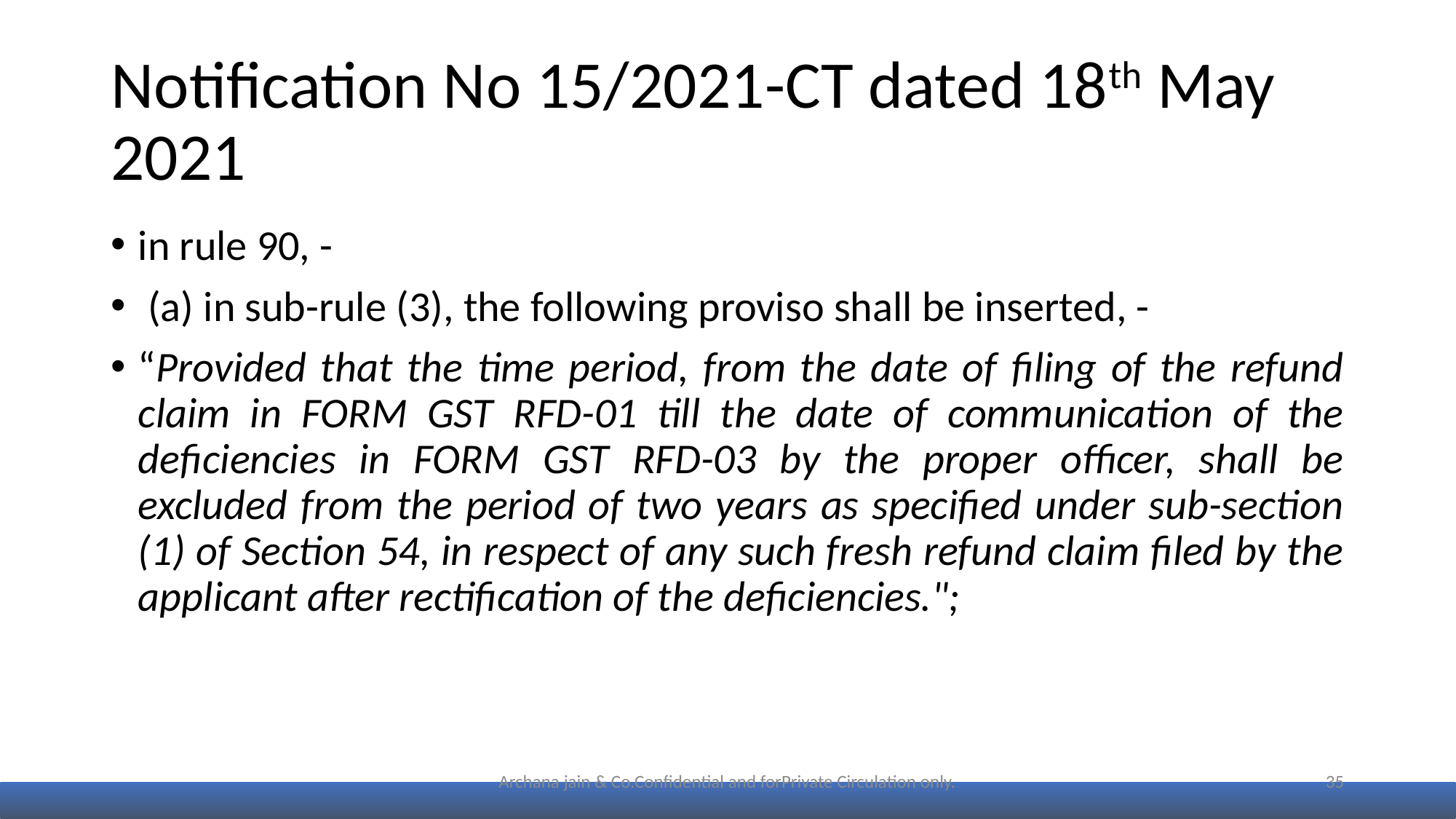

# Notification No 15/2021-CT dated 18th May 2021
in rule 90, -
 (a) in sub-rule (3), the following proviso shall be inserted, -
“Provided that the time period, from the date of filing of the refund claim in FORM GST RFD-01 till the date of communication of the deficiencies in FORM GST RFD-03 by the proper officer, shall be excluded from the period of two years as specified under sub-section (1) of Section 54, in respect of any such fresh refund claim filed by the applicant after rectification of the deficiencies.";

Archana jain & Co.Confidential and forPrivate Circulation only.
35